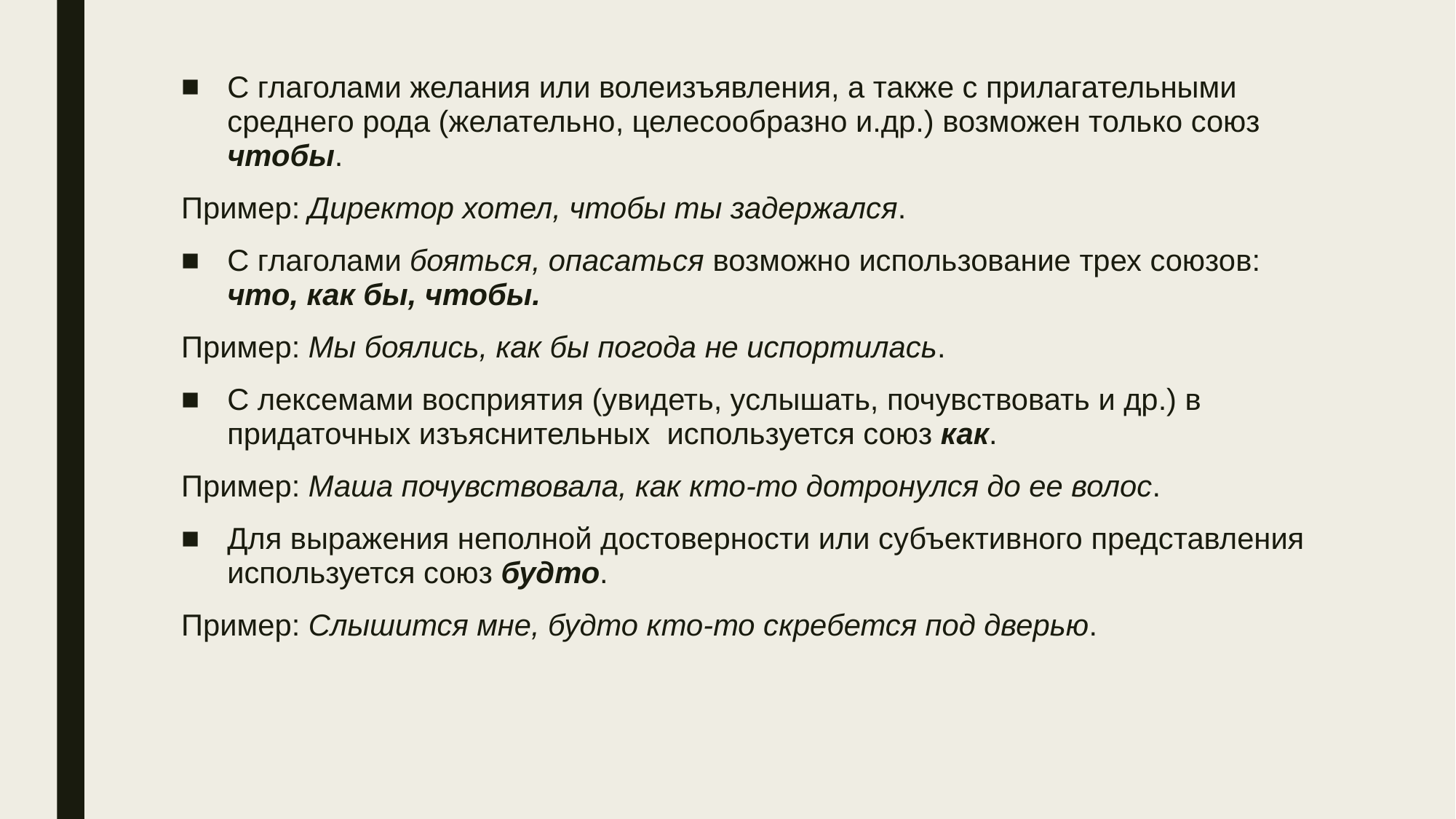

С глаголами желания или волеизъявления, а также с прилагательными среднего рода (желательно, целесообразно и.др.) возможен только союз чтобы.
Пример: Директор хотел, чтобы ты задержался.
С глаголами бояться, опасаться возможно использование трех союзов: что, как бы, чтобы.
Пример: Мы боялись, как бы погода не испортилась.
С лексемами восприятия (увидеть, услышать, почувствовать и др.) в придаточных изъяснительных  используется союз как.
Пример: Маша почувствовала, как кто-то дотронулся до ее волос.
Для выражения неполной достоверности или субъективного представления используется союз будто.
Пример: Слышится мне, будто кто-то скребется под дверью.